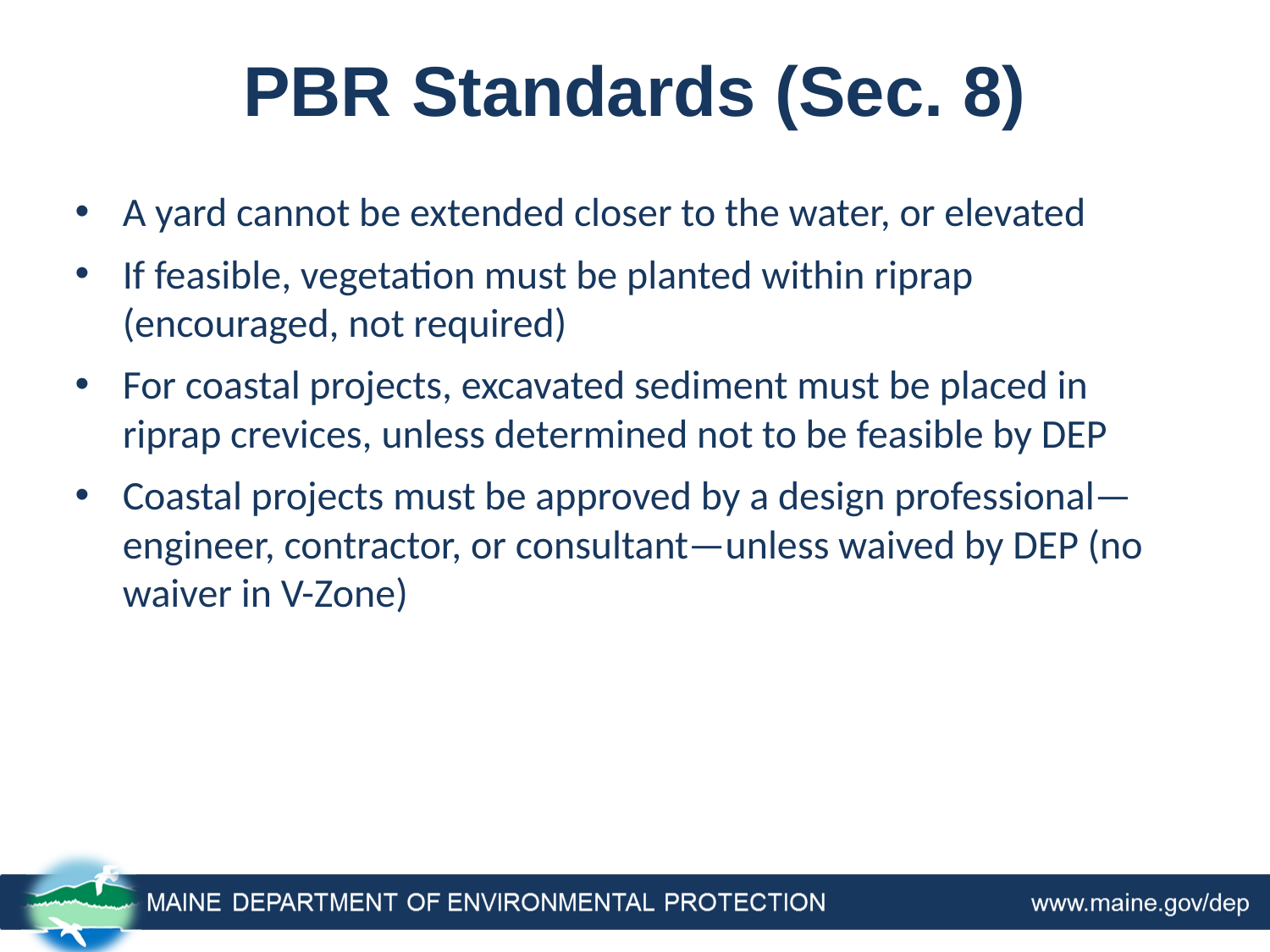

# PBR Standards (Sec. 8)
A yard cannot be extended closer to the water, or elevated
If feasible, vegetation must be planted within riprap (encouraged, not required)
For coastal projects, excavated sediment must be placed in riprap crevices, unless determined not to be feasible by DEP
Coastal projects must be approved by a design professional—engineer, contractor, or consultant—unless waived by DEP (no waiver in V-Zone)